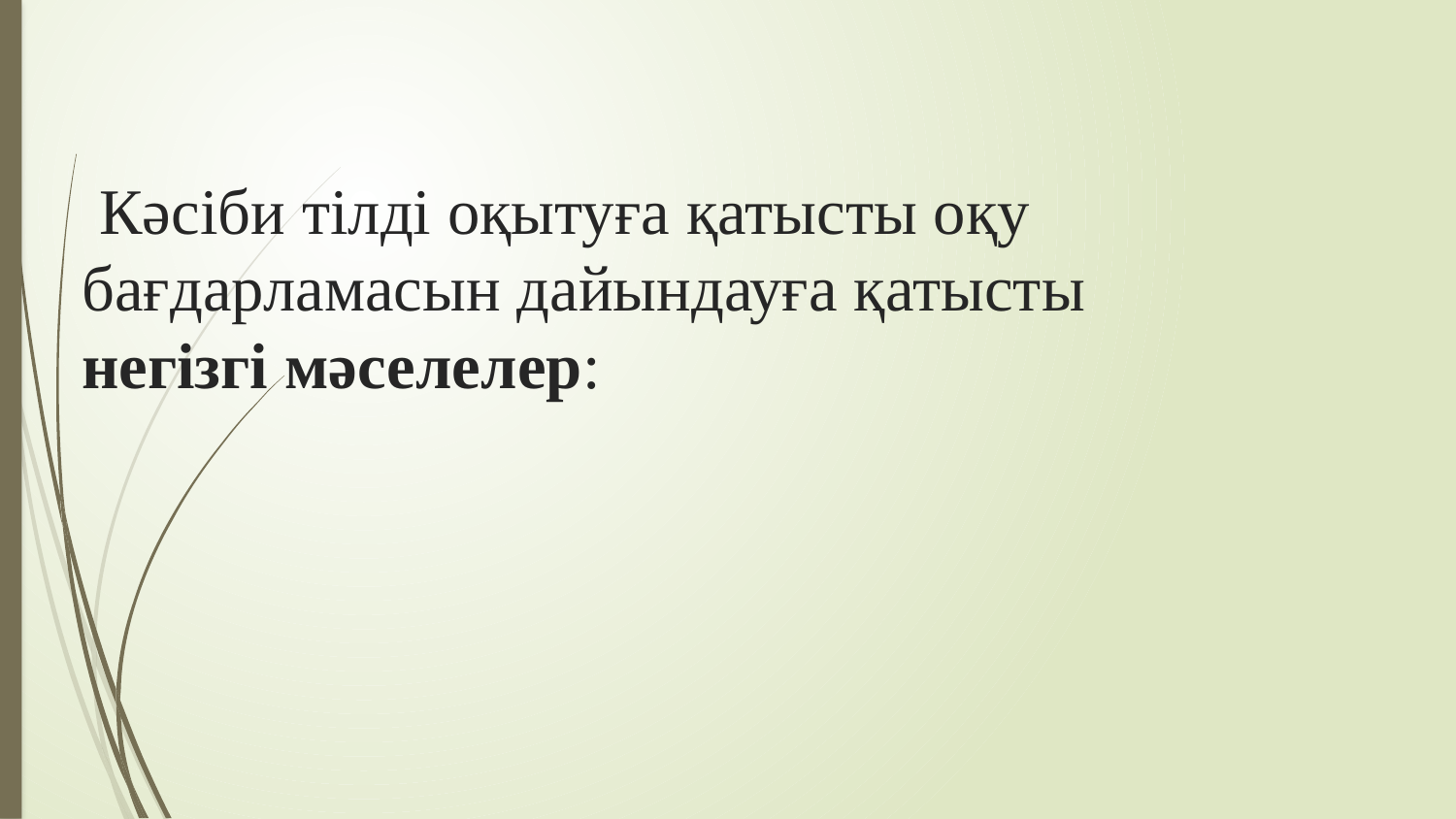

# Кәсіби тілді оқытуға қатысты оқу бағдарламасын дайындауға қатысты негізгі мәселелер: